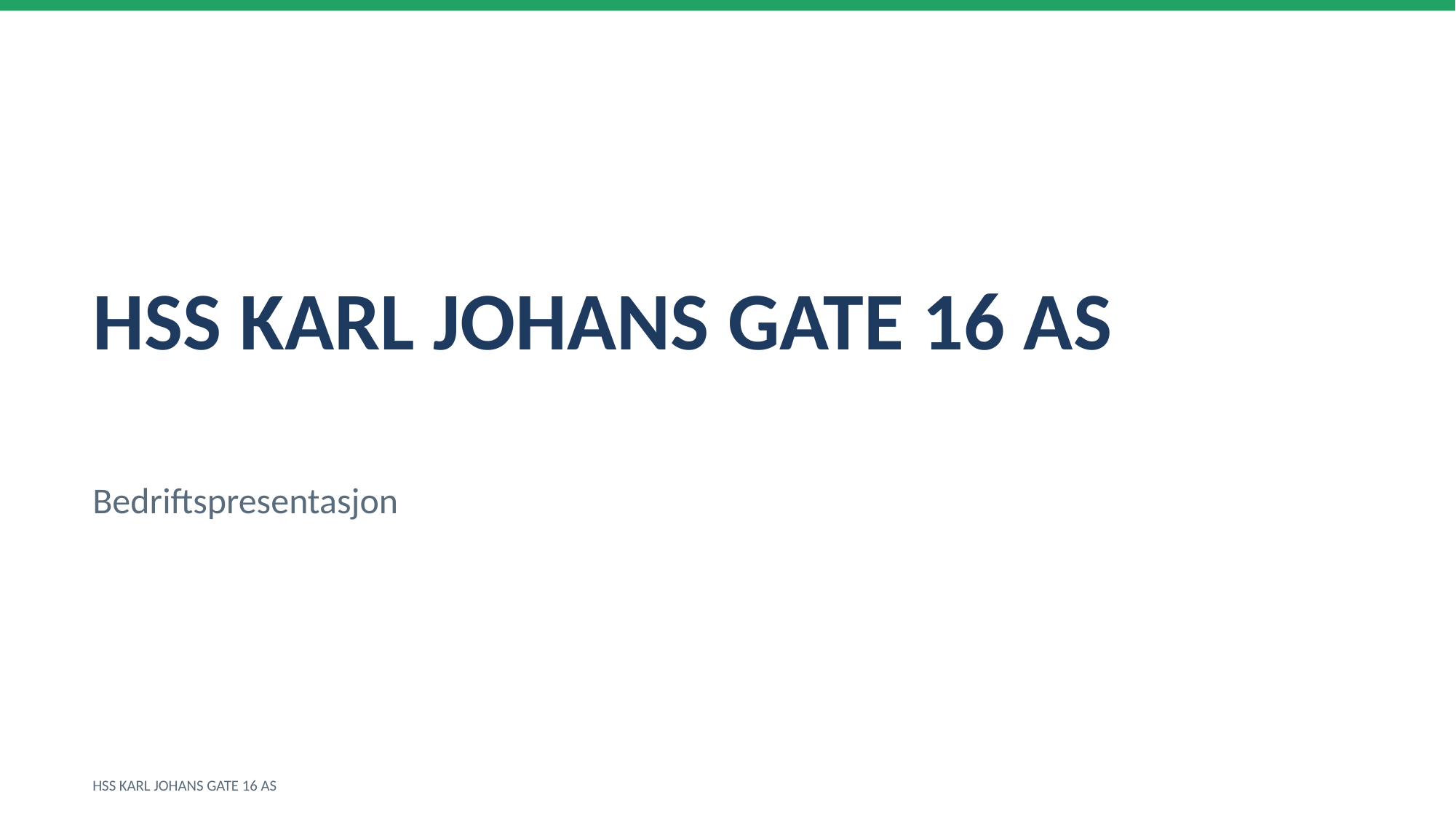

HSS KARL JOHANS GATE 16 AS
Bedriftspresentasjon
HSS KARL JOHANS GATE 16 AS